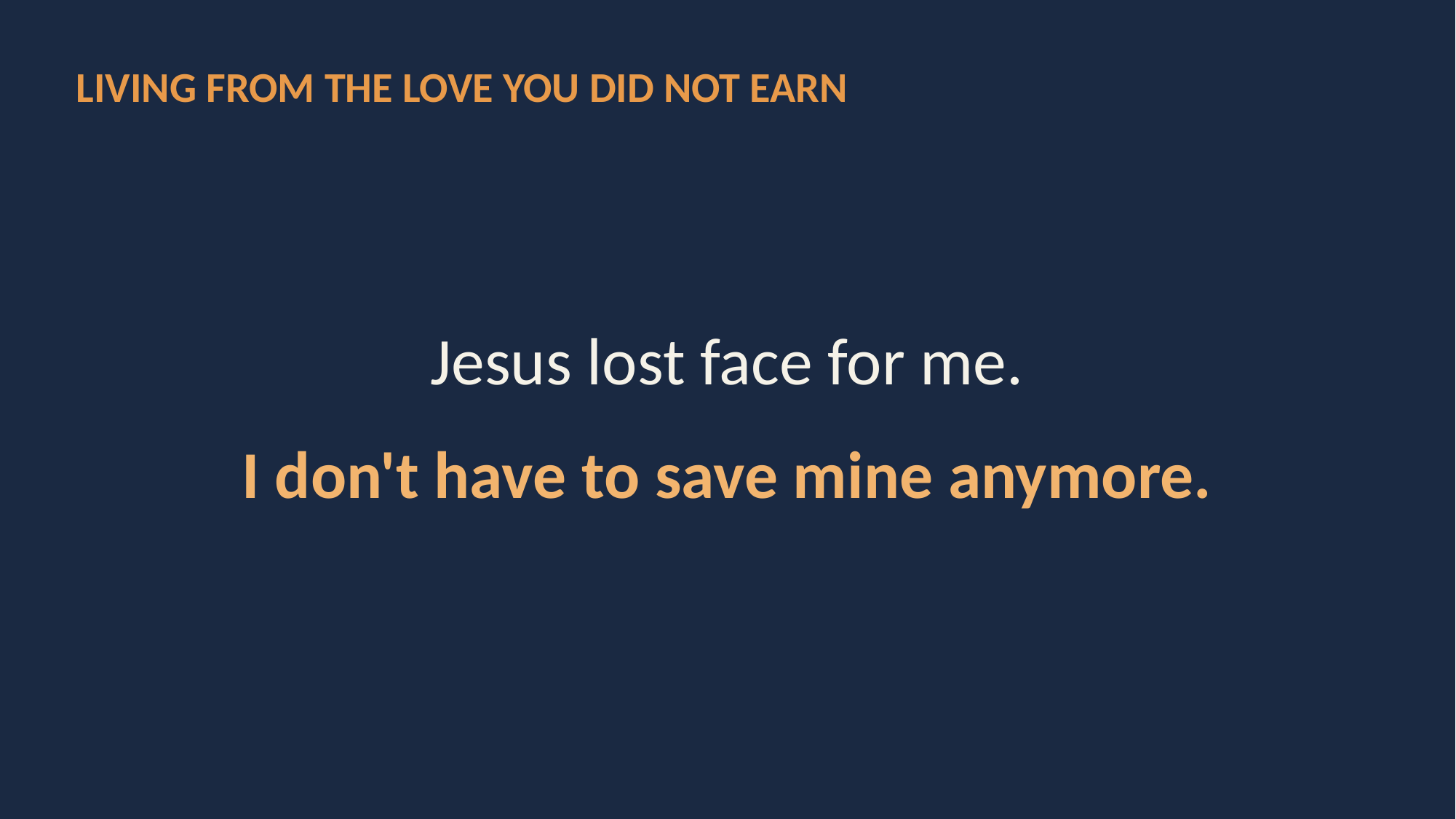

LIVING FROM THE LOVE YOU DID NOT EARN
Jesus lost face for me.
I don't have to save mine anymore.